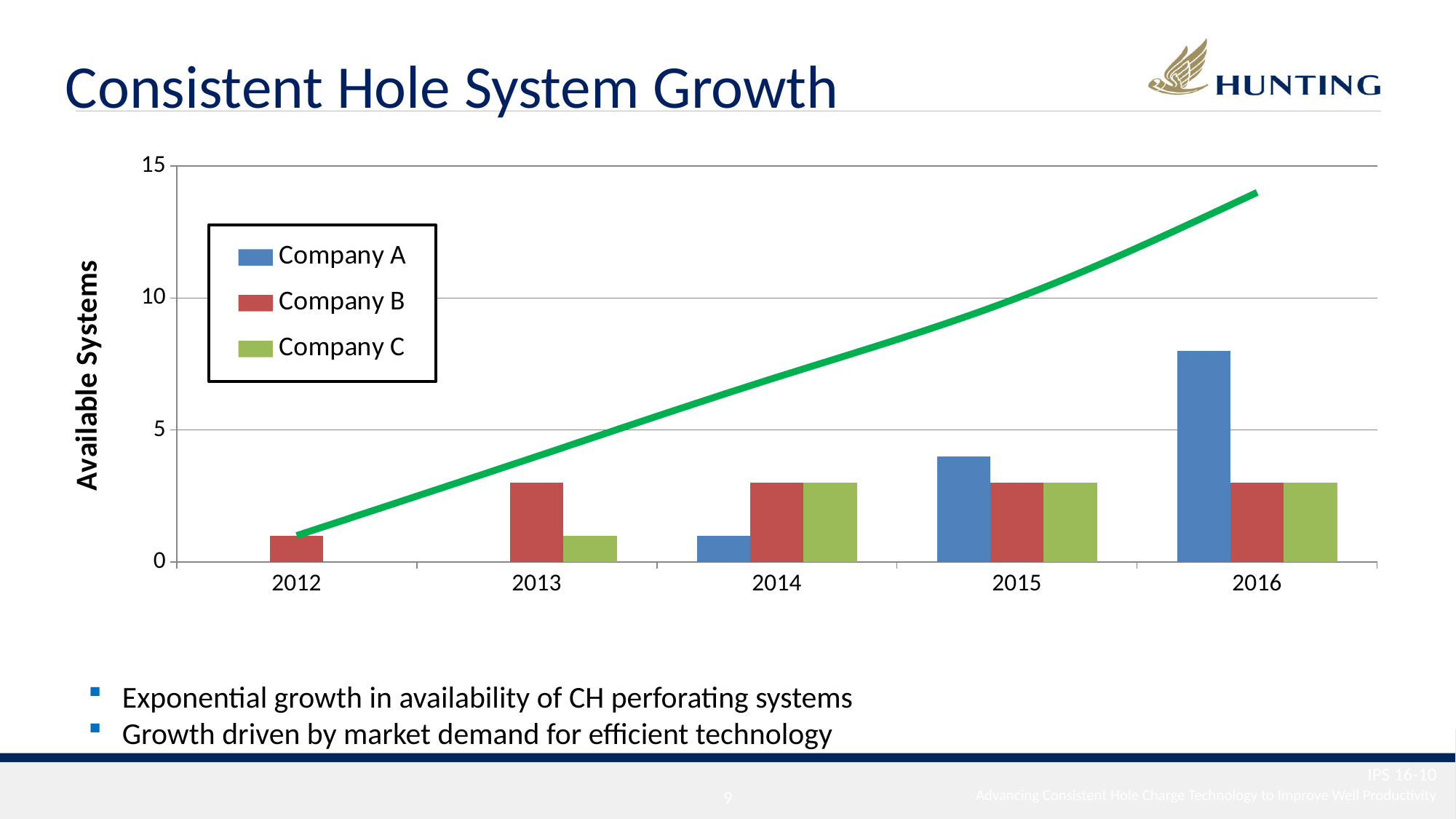

Consistent Hole System Growth

### Chart

| Category | Company A | Company B | Company C |  |
|---|---|---|---|---|
| 2012 | None | 1.0 | None | 1.0 |
| 2013 | None | 3.0 | 1.0 | 4.0 |
| 2014 | 1.0 | 3.0 | 3.0 | 7.0 |
| 2015 | 4.0 | 3.0 | 3.0 | 10.0 |
| 2016 | 8.0 | 3.0 | 3.0 | 14.0 |
Exponential growth in availability of CH perforating systems
Growth driven by market demand for efficient technology
IPS 16-10
9
Advancing Consistent Hole Charge Technology to Improve Well Productivity